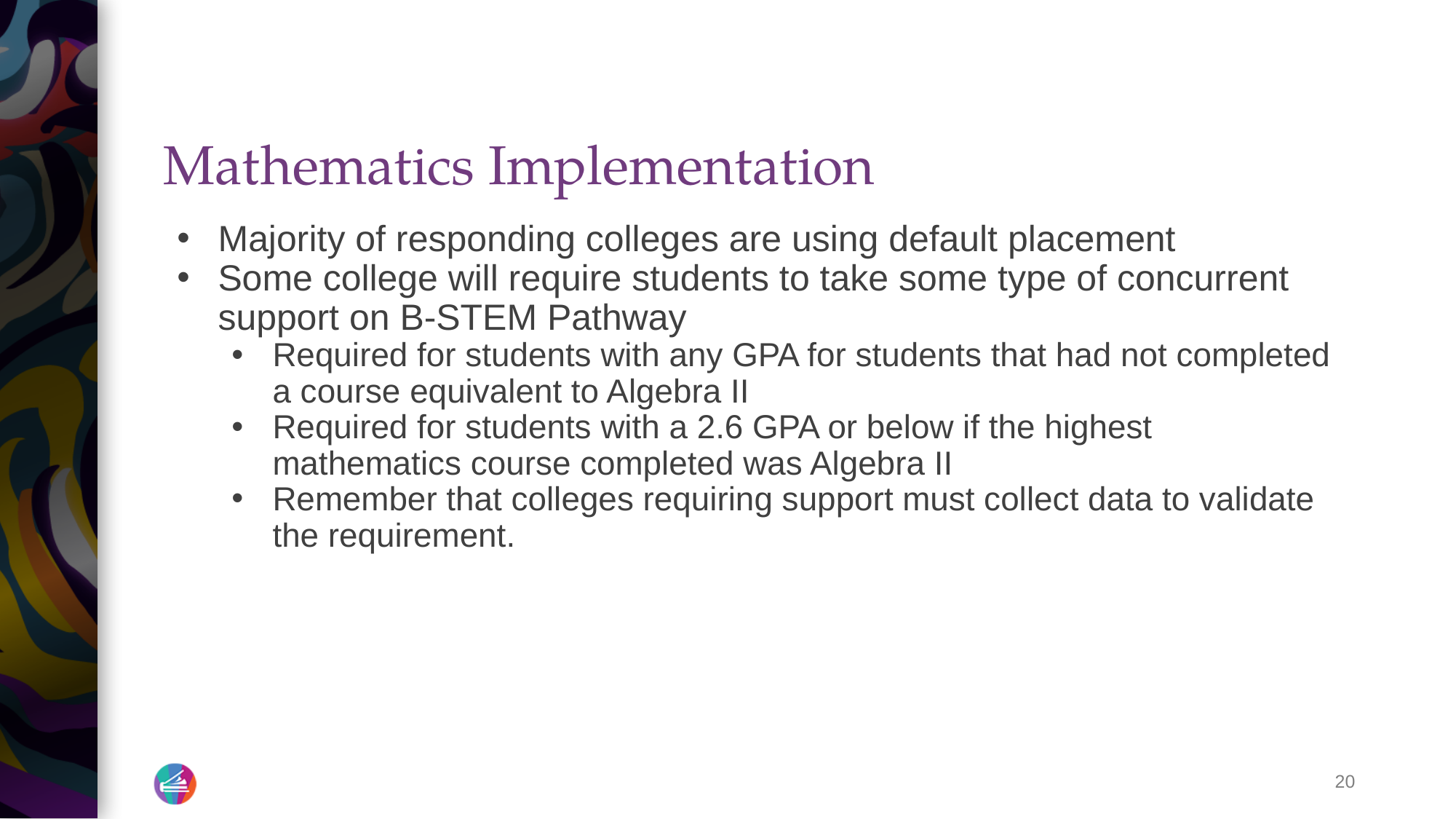

# Mathematics Implementation
Majority of responding colleges are using default placement
Some college will require students to take some type of concurrent support on B-STEM Pathway
Required for students with any GPA for students that had not completed a course equivalent to Algebra II
Required for students with a 2.6 GPA or below if the highest mathematics course completed was Algebra II
Remember that colleges requiring support must collect data to validate the requirement.
20